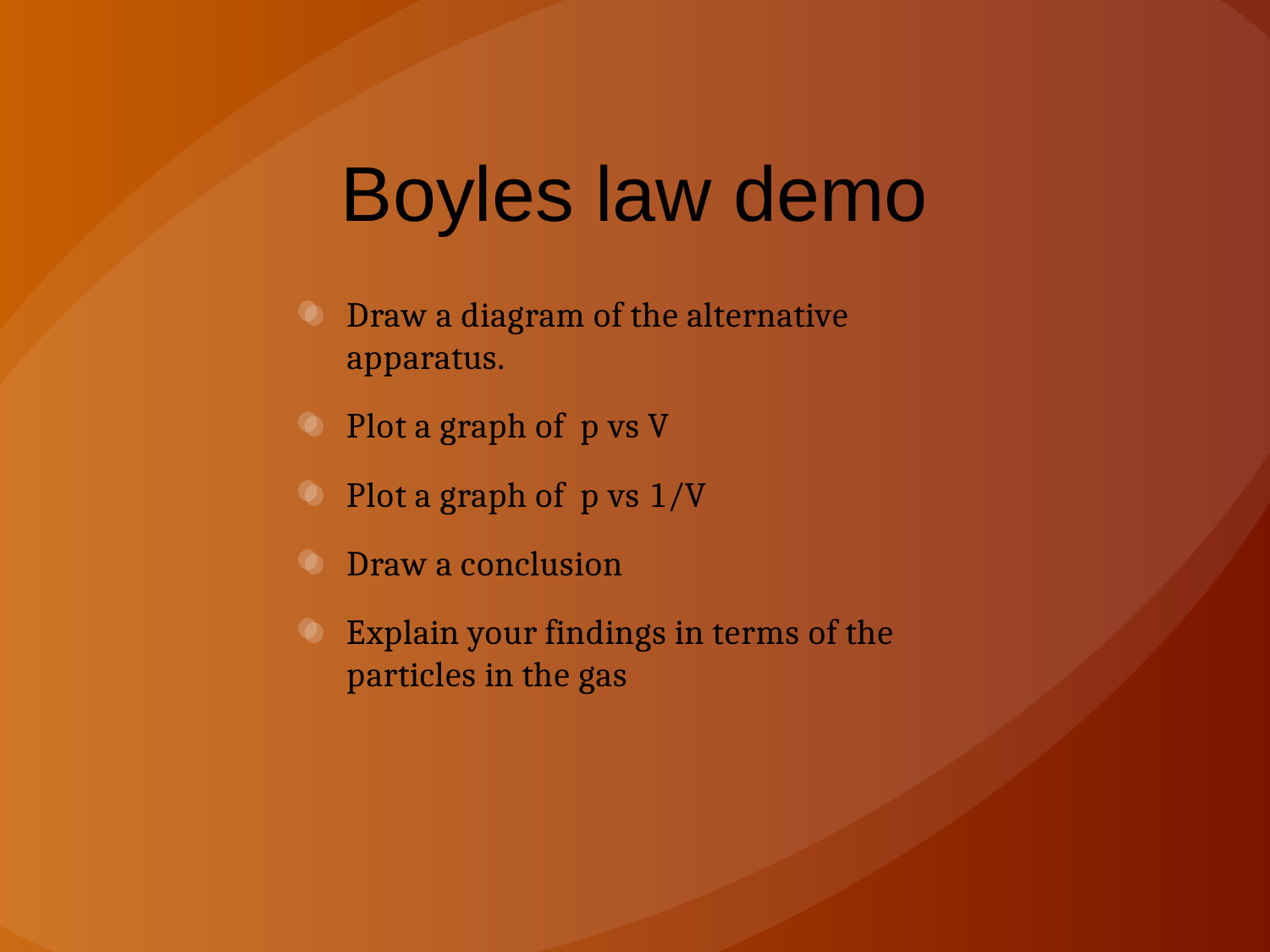

# Boyles law demo
Draw a diagram of the alternative apparatus.
Plot a graph of  p vs V
Plot a graph of  p vs 1/V
Draw a conclusion
Explain your findings in terms of the particles in the gas